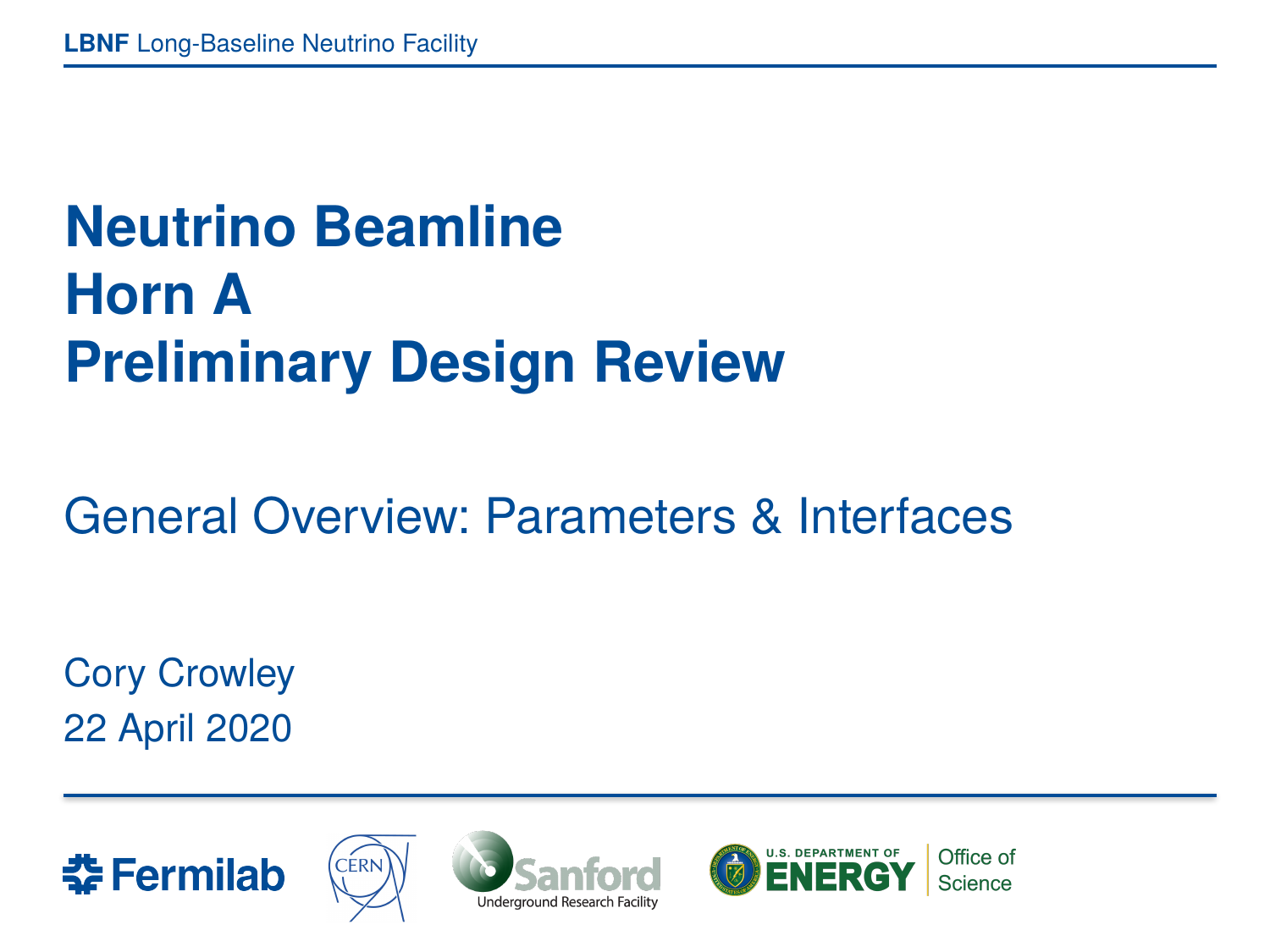

# Neutrino Beamline Horn A Preliminary Design Review
General Overview: Parameters & Interfaces
Cory Crowley
22 April 2020